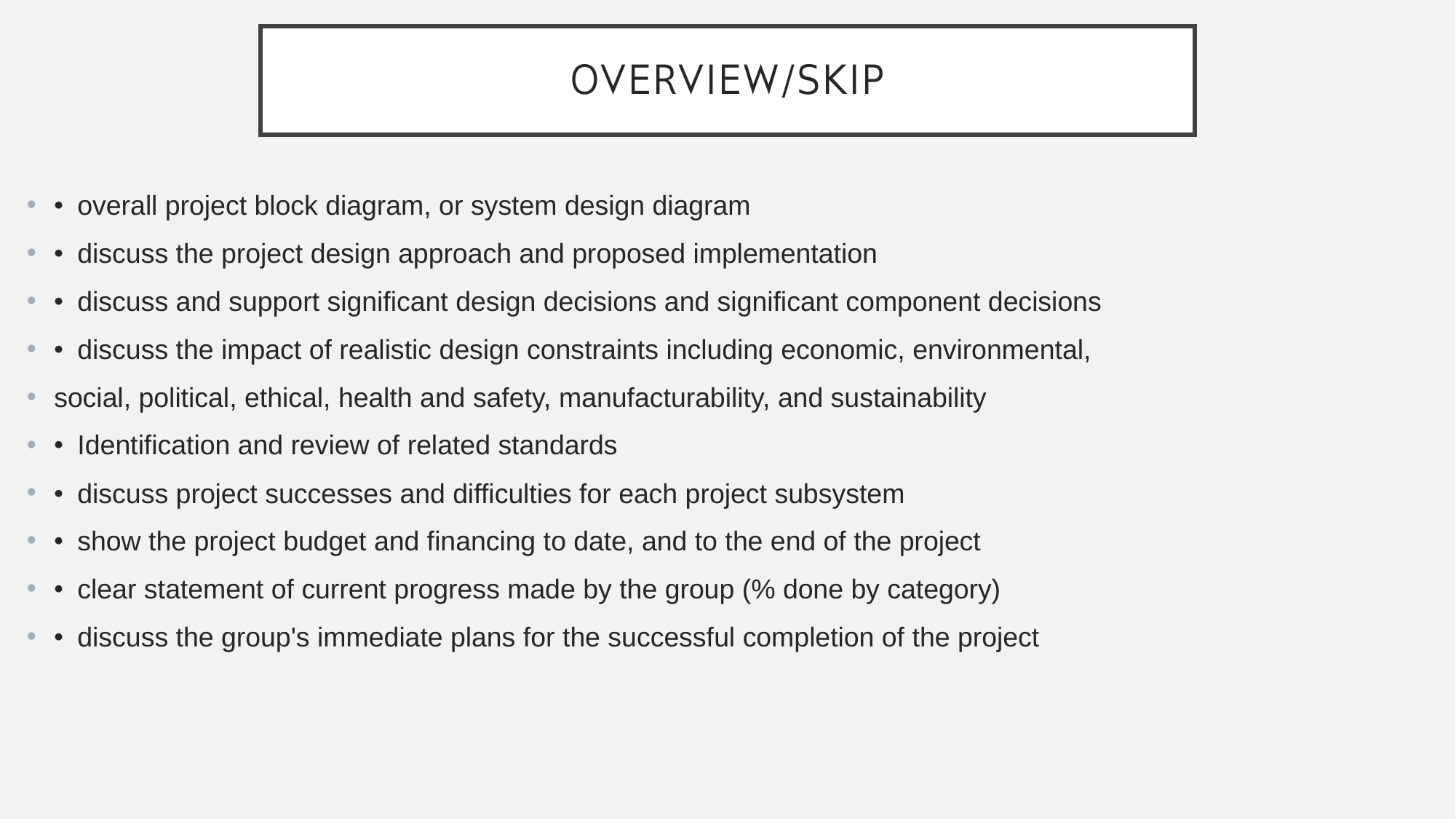

# Overview/Skip

• overall project block diagram, or system design diagram
• discuss the project design approach and proposed implementation
• discuss and support significant design decisions and significant component decisions
• discuss the impact of realistic design constraints including economic, environmental,
social, political, ethical, health and safety, manufacturability, and sustainability
• Identification and review of related standards
• discuss project successes and difficulties for each project subsystem
• show the project budget and financing to date, and to the end of the project
• clear statement of current progress made by the group (% done by category)
• discuss the group's immediate plans for the successful completion of the project